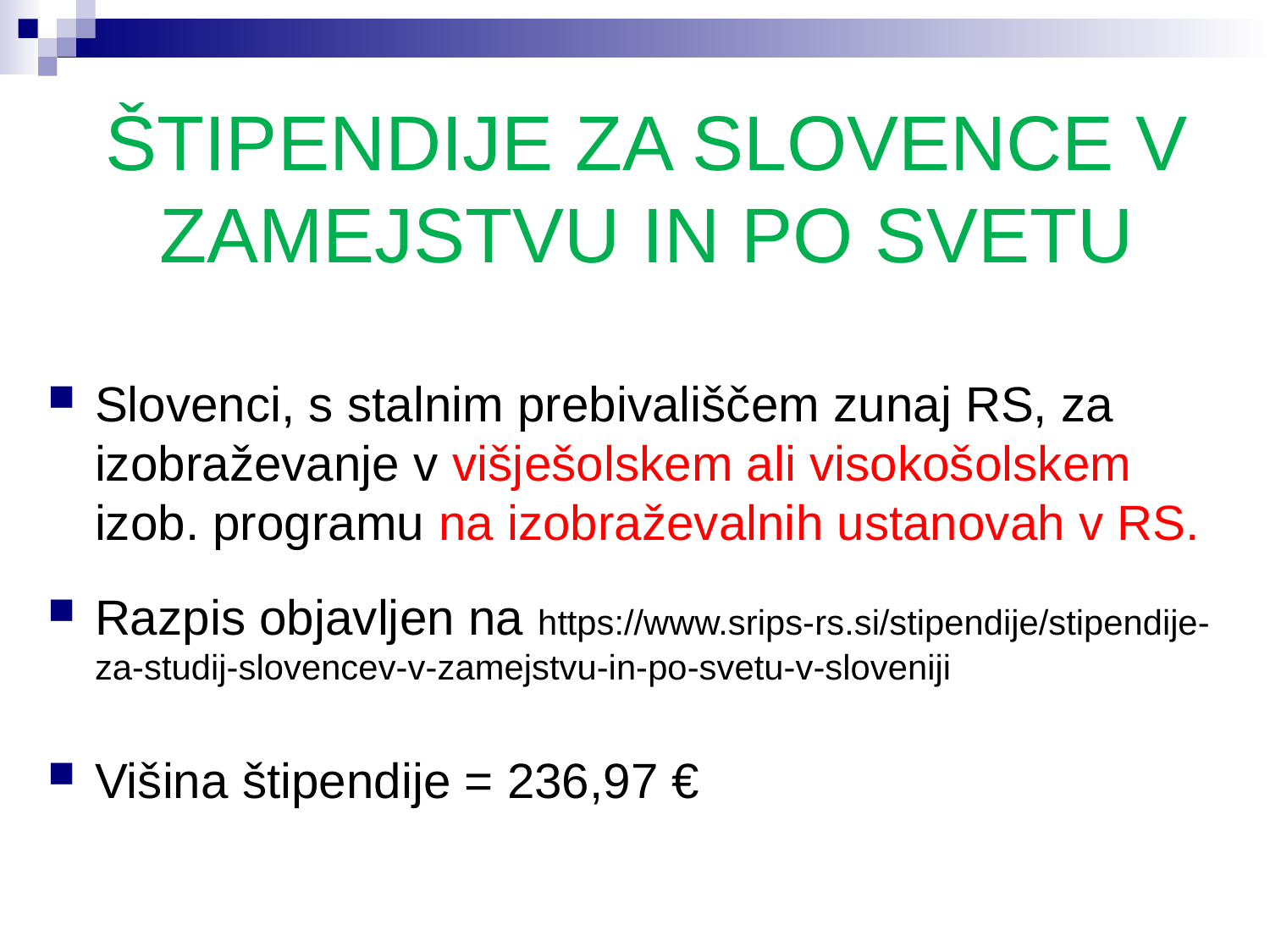

# ŠTIPENDIJE ZA SLOVENCE V ZAMEJSTVU IN PO SVETU
Slovenci, s stalnim prebivališčem zunaj RS, za izobraževanje v višješolskem ali visokošolskem izob. programu na izobraževalnih ustanovah v RS.

Razpis objavljen na https://www.srips-rs.si/stipendije/stipendije-za-studij-slovencev-v-zamejstvu-in-po-svetu-v-sloveniji

Višina štipendije = 236,97 €